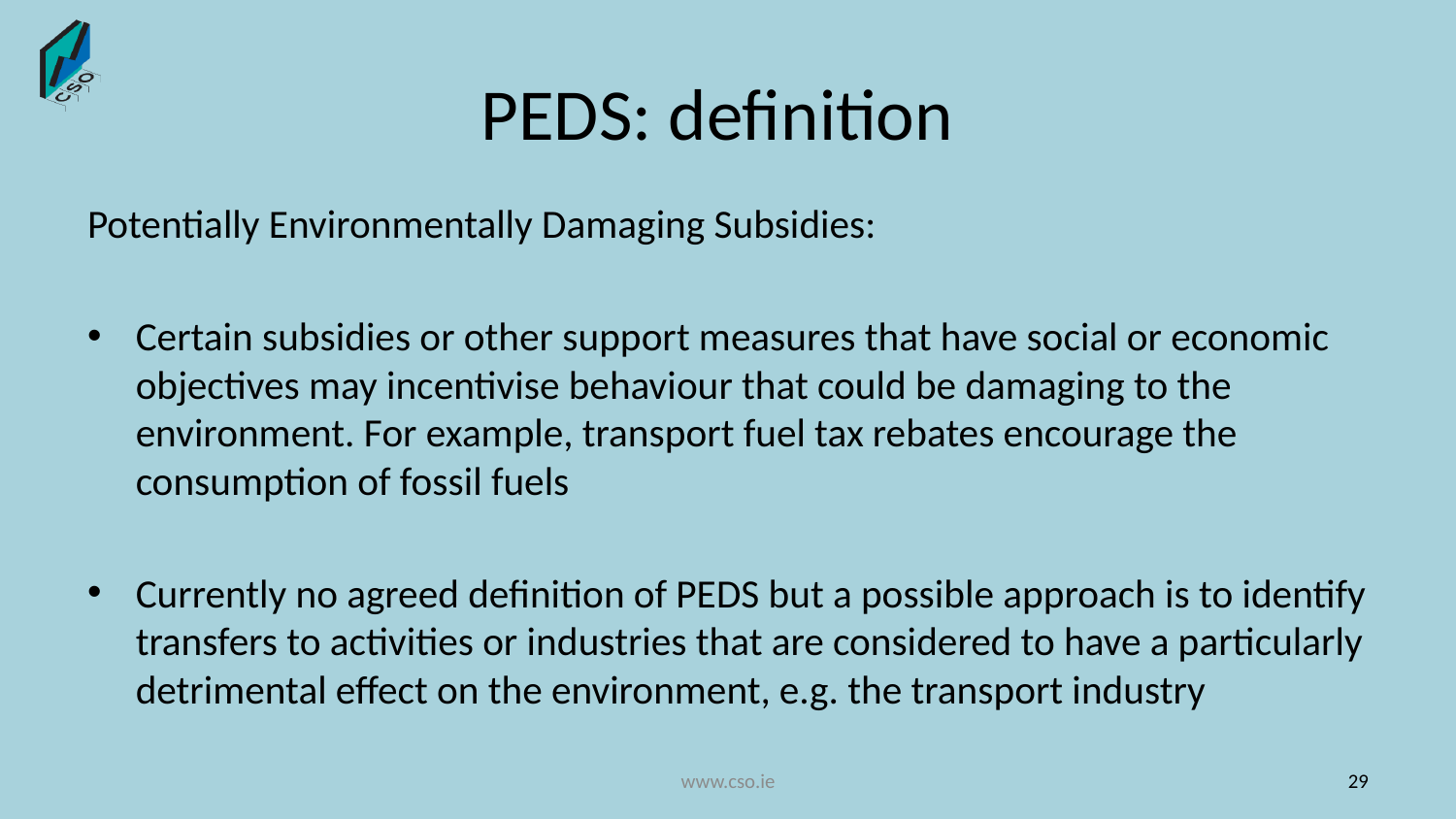

# PEDS: definition
Potentially Environmentally Damaging Subsidies:

Certain subsidies or other support measures that have social or economic objectives may incentivise behaviour that could be damaging to the environment. For example, transport fuel tax rebates encourage the consumption of fossil fuels

Currently no agreed definition of PEDS but a possible approach is to identify transfers to activities or industries that are considered to have a particularly detrimental effect on the environment, e.g. the transport industry

www.cso.ie
29